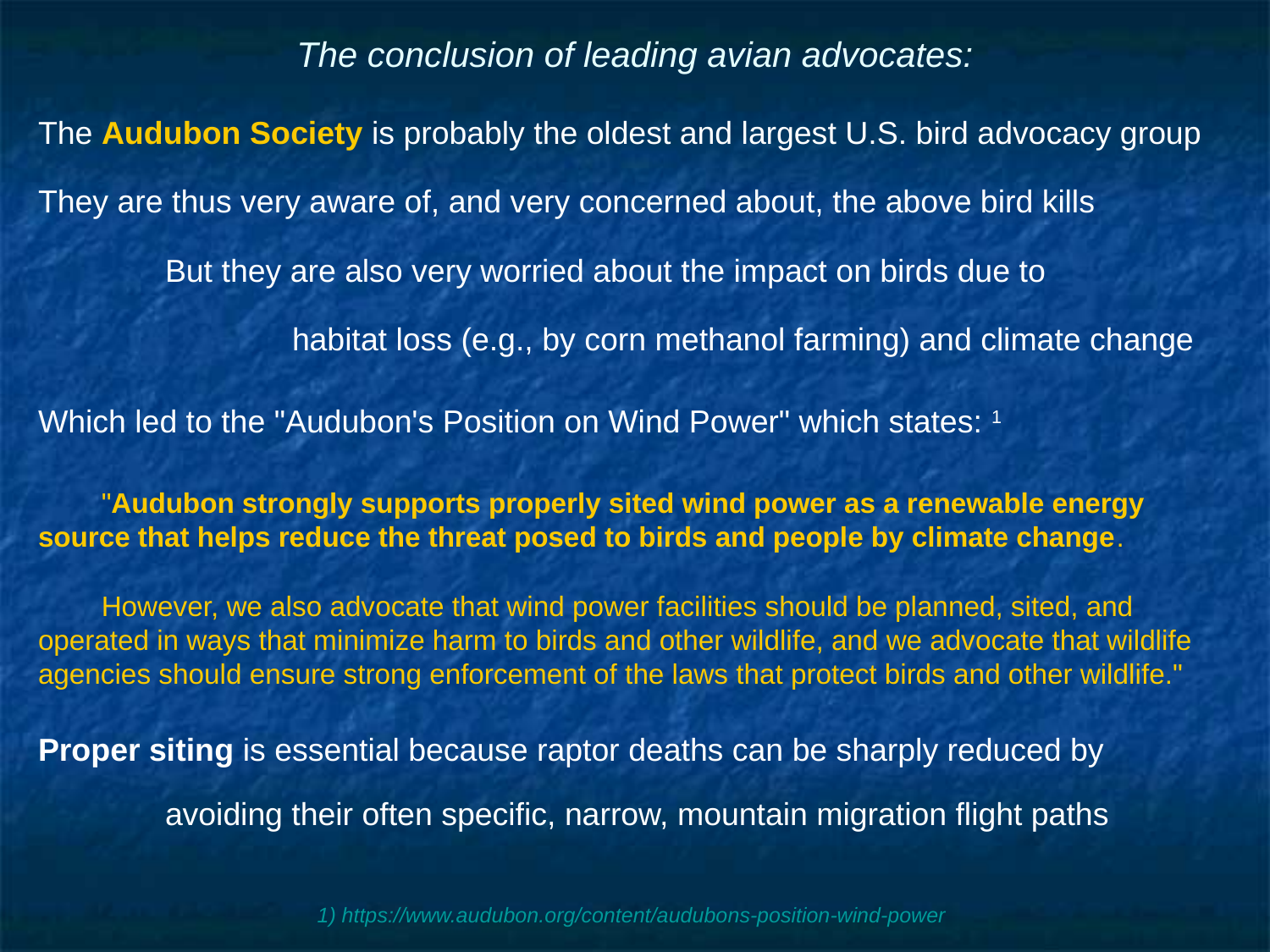

# The conclusion of leading avian advocates:
The Audubon Society is probably the oldest and largest U.S. bird advocacy group

They are thus very aware of, and very concerned about, the above bird kills

	But they are also very worried about the impact on birds due to

		habitat loss (e.g., by corn methanol farming) and climate change

Which led to the "Audubon's Position on Wind Power" which states: 1

"Audubon strongly supports properly sited wind power as a renewable energy source that helps reduce the threat posed to birds and people by climate change.

However, we also advocate that wind power facilities should be planned, sited, and operated in ways that minimize harm to birds and other wildlife, and we advocate that wildlife agencies should ensure strong enforcement of the laws that protect birds and other wildlife."

Proper siting is essential because raptor deaths can be sharply reduced by

	avoiding their often specific, narrow, mountain migration flight paths
1) https://www.audubon.org/content/audubons-position-wind-power